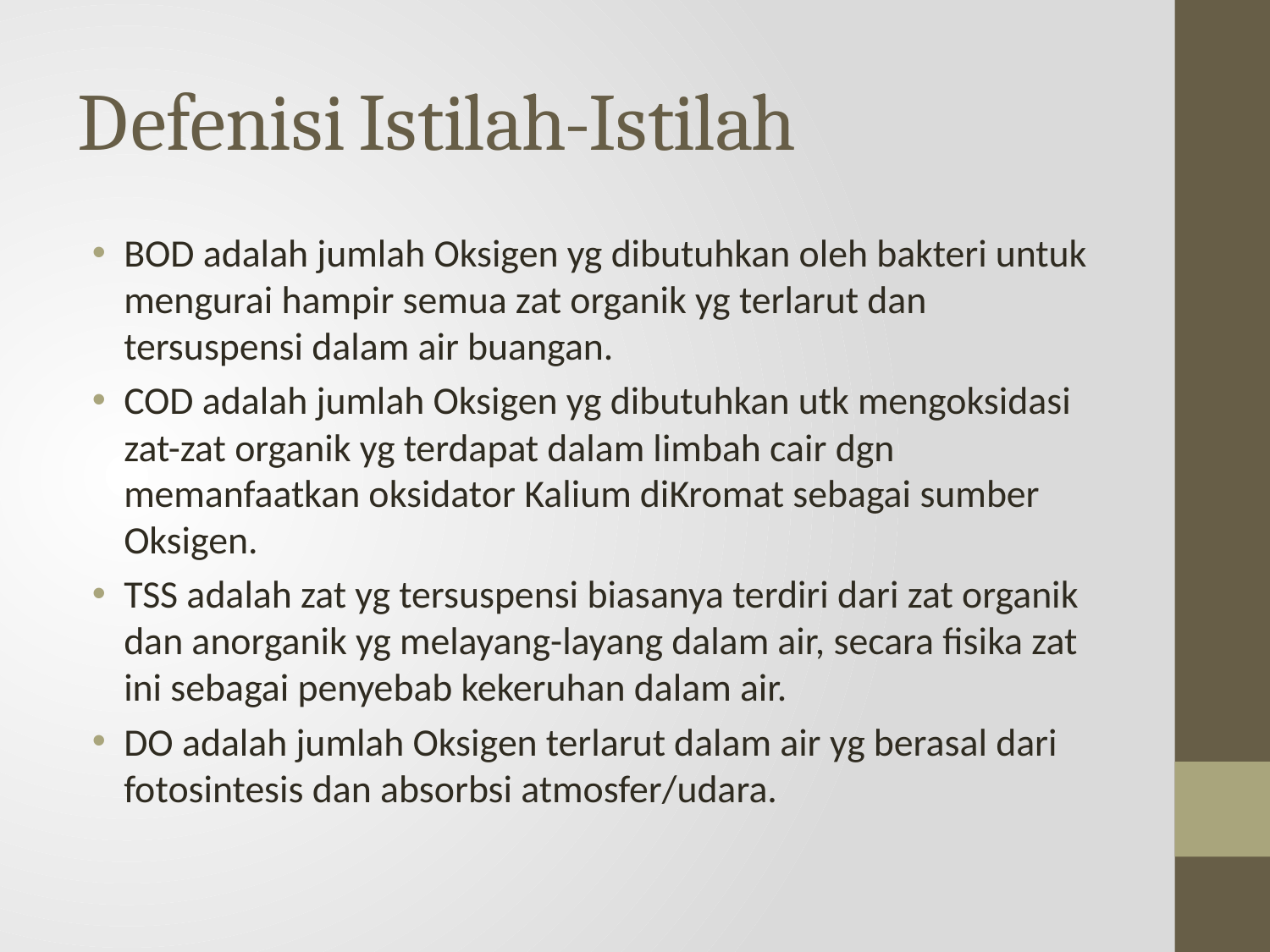

# Defenisi Istilah-Istilah
BOD adalah jumlah Oksigen yg dibutuhkan oleh bakteri untuk mengurai hampir semua zat organik yg terlarut dan tersuspensi dalam air buangan.
COD adalah jumlah Oksigen yg dibutuhkan utk mengoksidasi zat-zat organik yg terdapat dalam limbah cair dgn memanfaatkan oksidator Kalium diKromat sebagai sumber Oksigen.
TSS adalah zat yg tersuspensi biasanya terdiri dari zat organik dan anorganik yg melayang-layang dalam air, secara fisika zat ini sebagai penyebab kekeruhan dalam air.
DO adalah jumlah Oksigen terlarut dalam air yg berasal dari fotosintesis dan absorbsi atmosfer/udara.